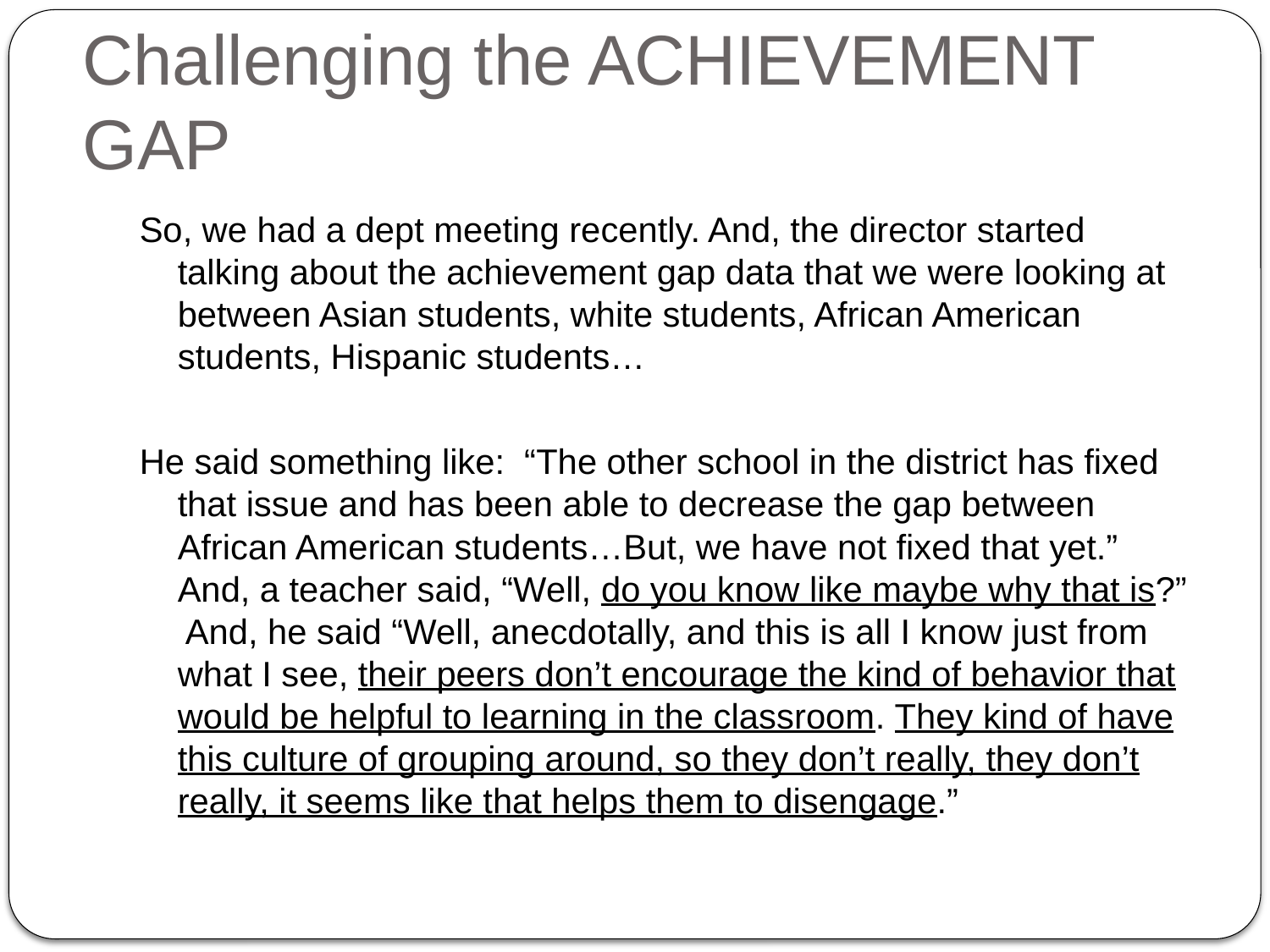

# Challenging the ACHIEVEMENT GAP
So, we had a dept meeting recently. And, the director started talking about the achievement gap data that we were looking at between Asian students, white students, African American students, Hispanic students…

He said something like:  “The other school in the district has fixed that issue and has been able to decrease the gap between African American students…But, we have not fixed that yet.”  And, a teacher said, “Well, do you know like maybe why that is?”  And, he said “Well, anecdotally, and this is all I know just from what I see, their peers don’t encourage the kind of behavior that would be helpful to learning in the classroom. They kind of have this culture of grouping around, so they don’t really, they don’t really, it seems like that helps them to disengage.”